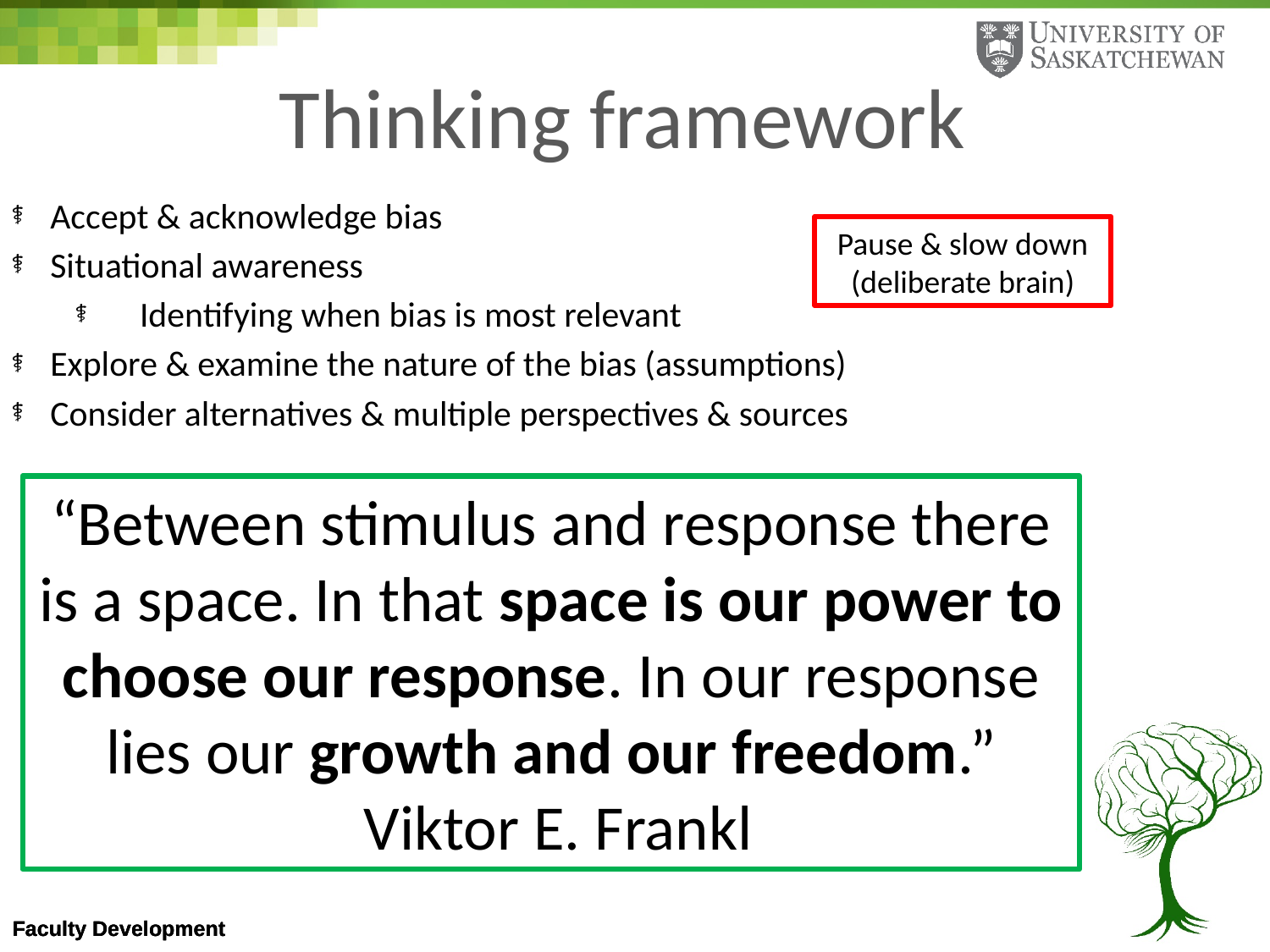

# Thinking framework
Accept & acknowledge bias
Situational awareness
Identifying when bias is most relevant
Explore & examine the nature of the bias (assumptions)
Consider alternatives & multiple perspectives & sources
Pause & slow down (deliberate brain)
“Between stimulus and response there is a space. In that space is our power to choose our response. In our response lies our growth and our freedom.”
 Viktor E. Frankl